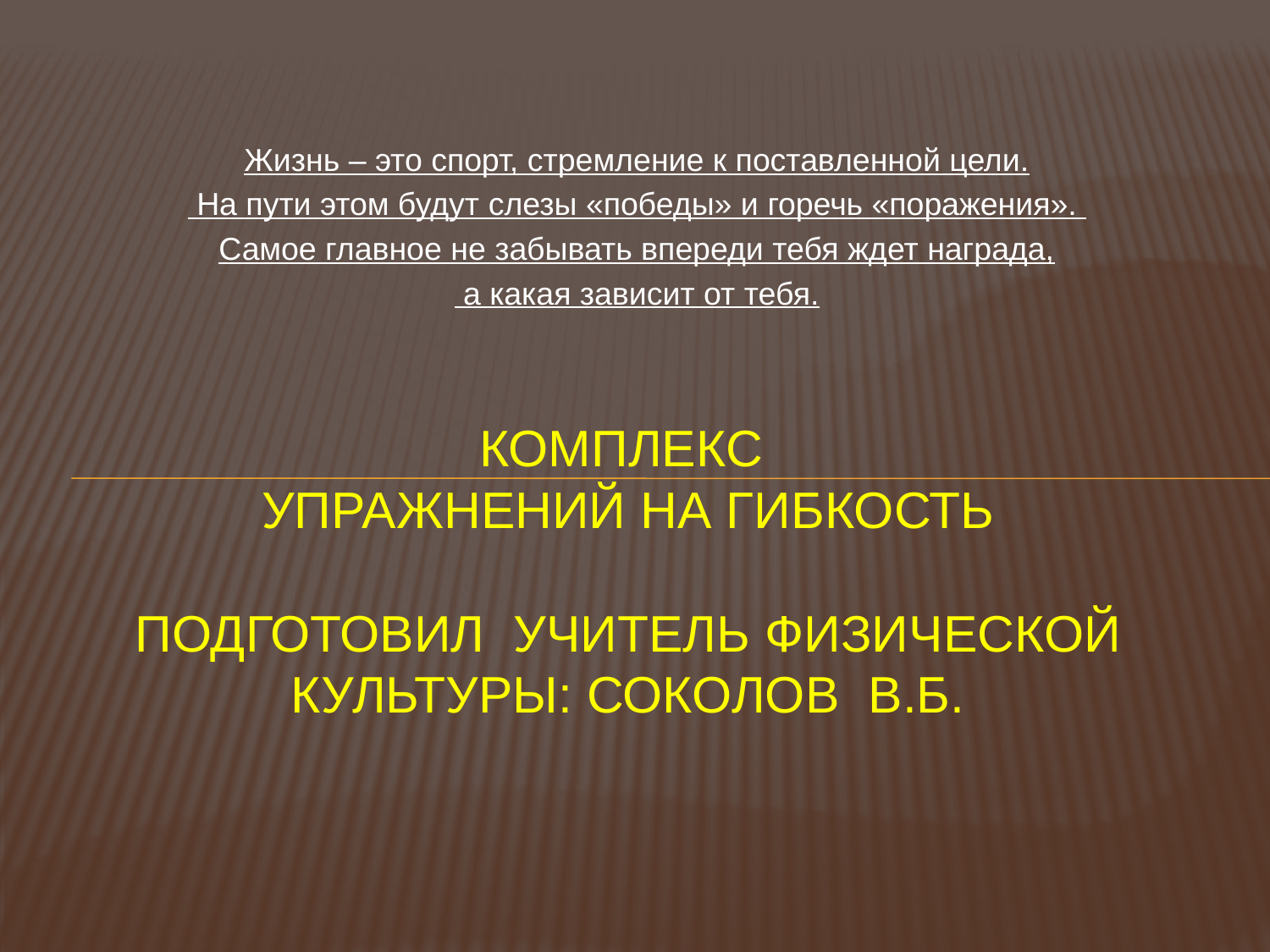

Жизнь – это спорт, стремление к поставленной цели.
 На пути этом будут слезы «победы» и горечь «поражения».
Самое главное не забывать впереди тебя ждет награда,
 а какая зависит от тебя.
# Комплекс упражнений на гибкость Подготовил  учитель физической культуры: Соколов  В.Б.